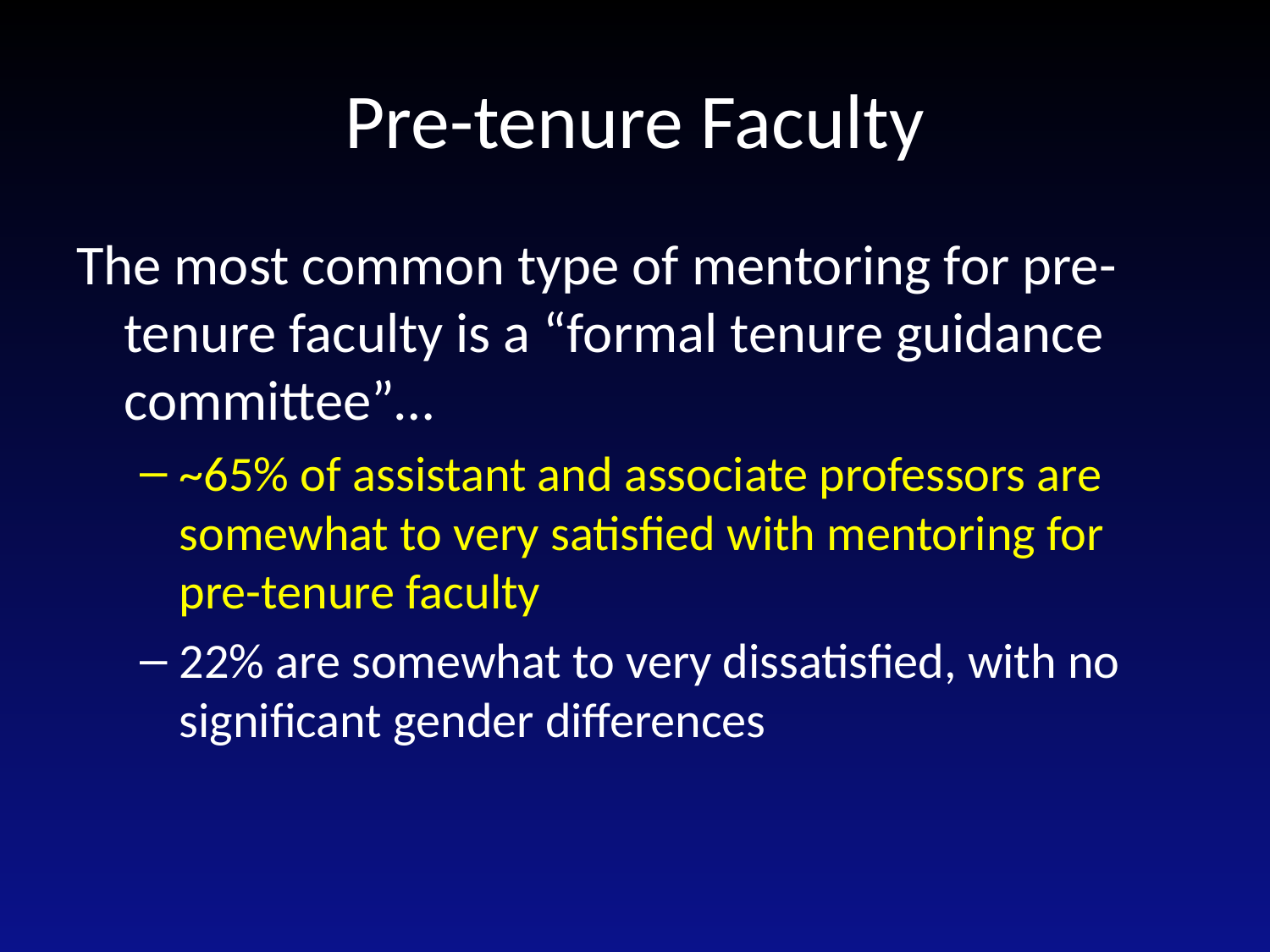

# Pre-tenure Faculty
The most common type of mentoring for pre-tenure faculty is a “formal tenure guidance committee”…
~65% of assistant and associate professors are somewhat to very satisfied with mentoring for pre-tenure faculty
22% are somewhat to very dissatisfied, with no significant gender differences